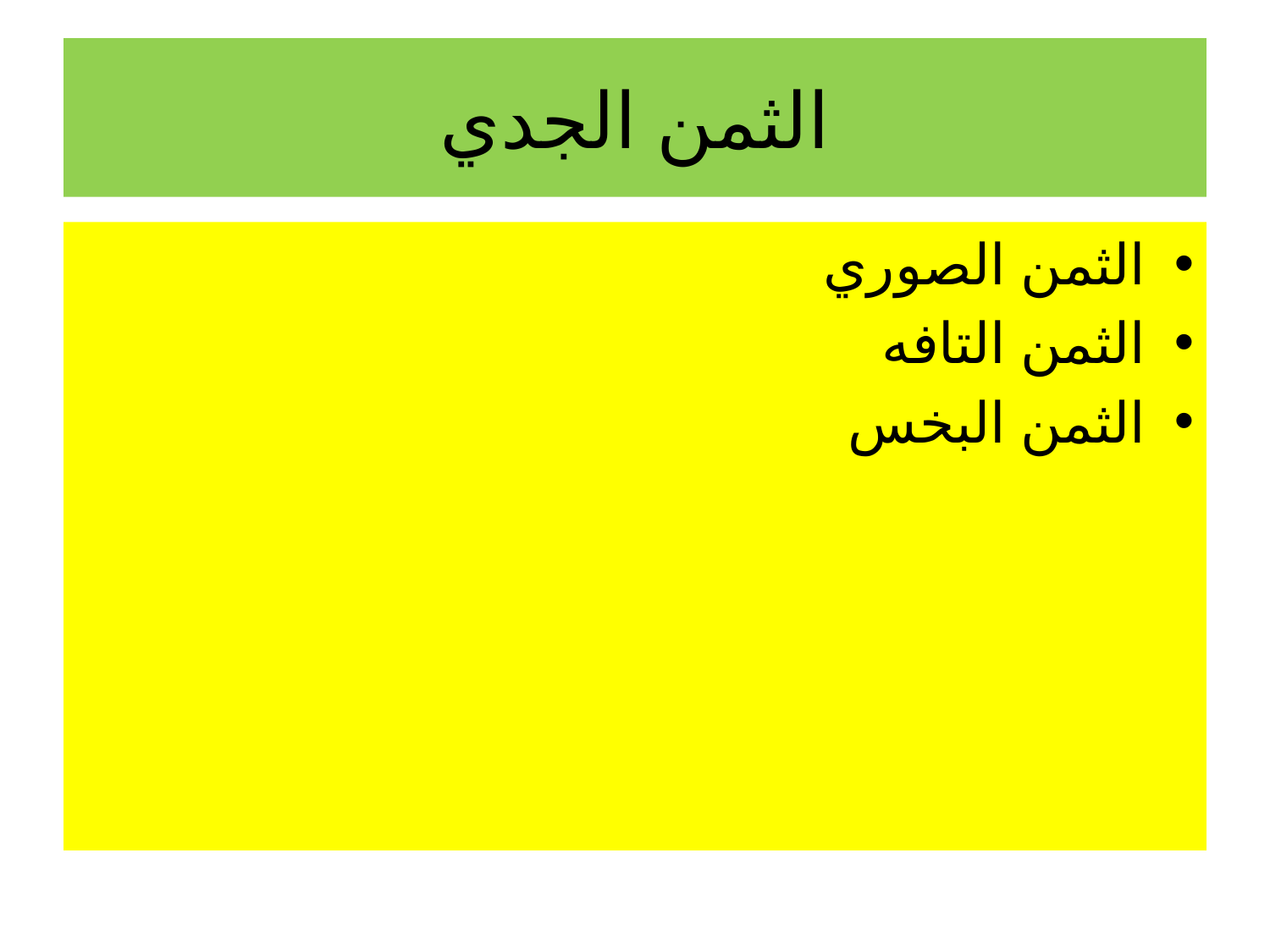

# الثمن الجدي
الثمن الصوري
الثمن التافه
الثمن البخس